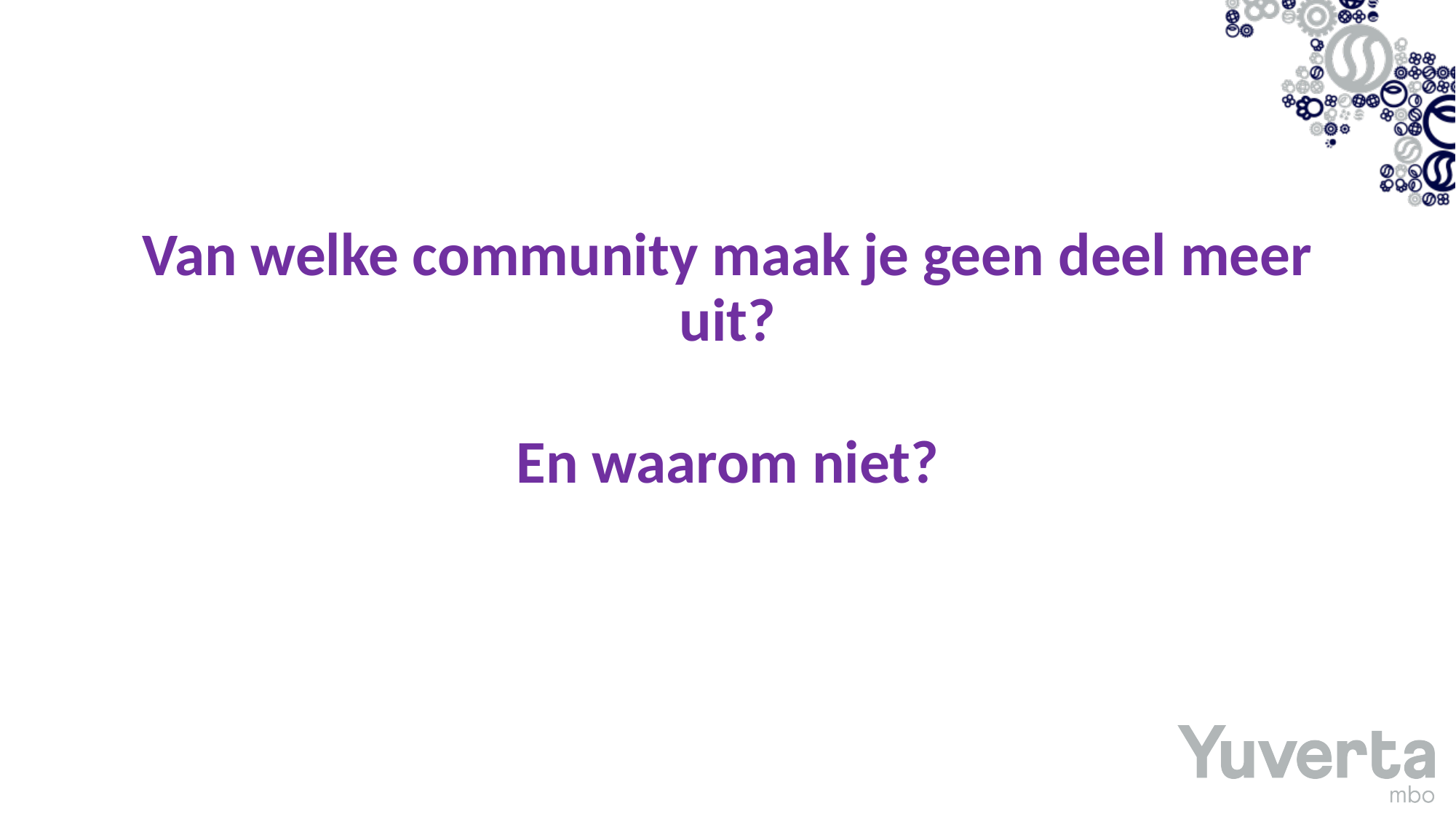

#
Van welke community maak je geen deel meer uit?

En waarom niet?